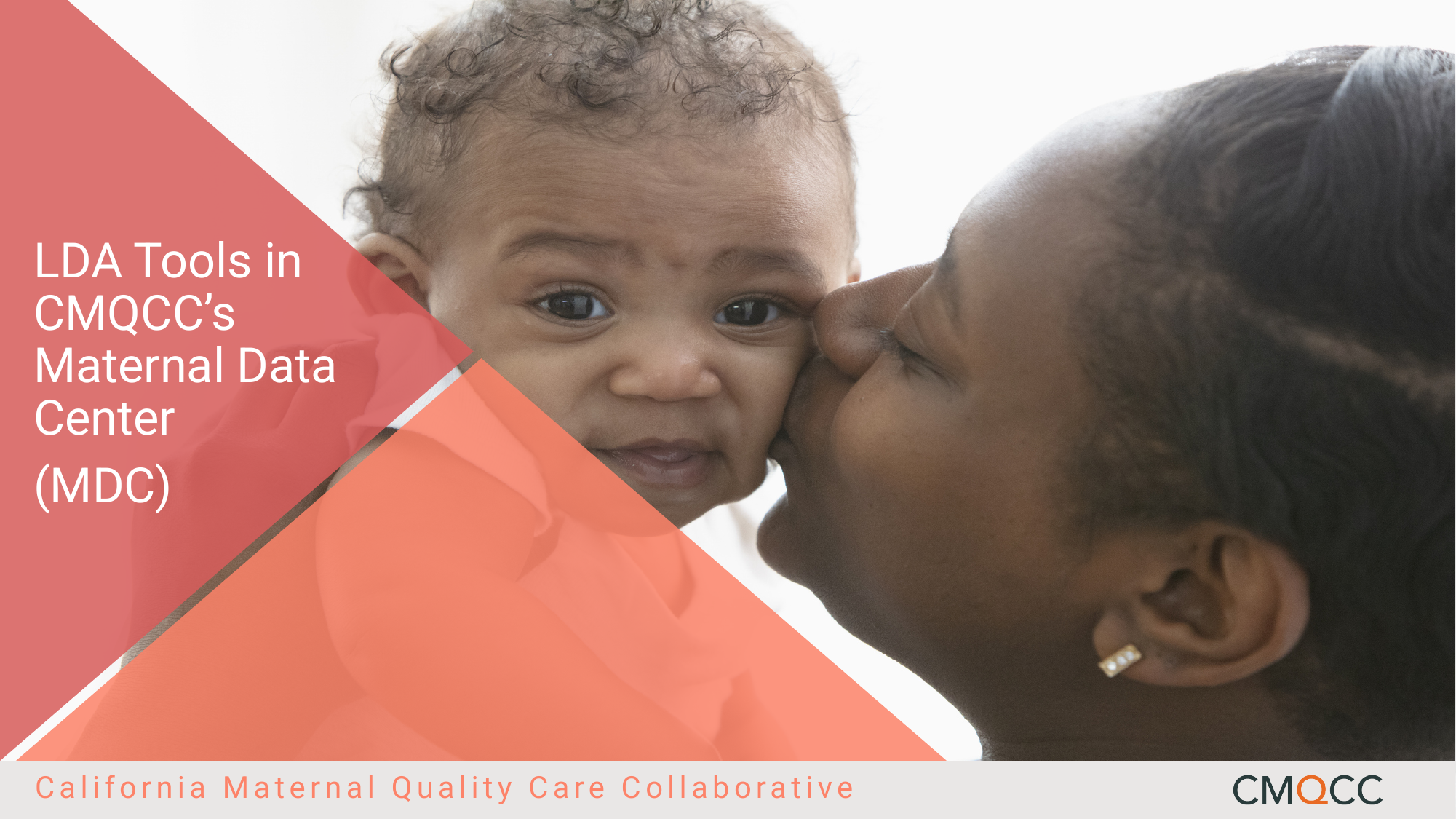

LDA Tools in CMQCC’s Maternal Data Center
(MDC)